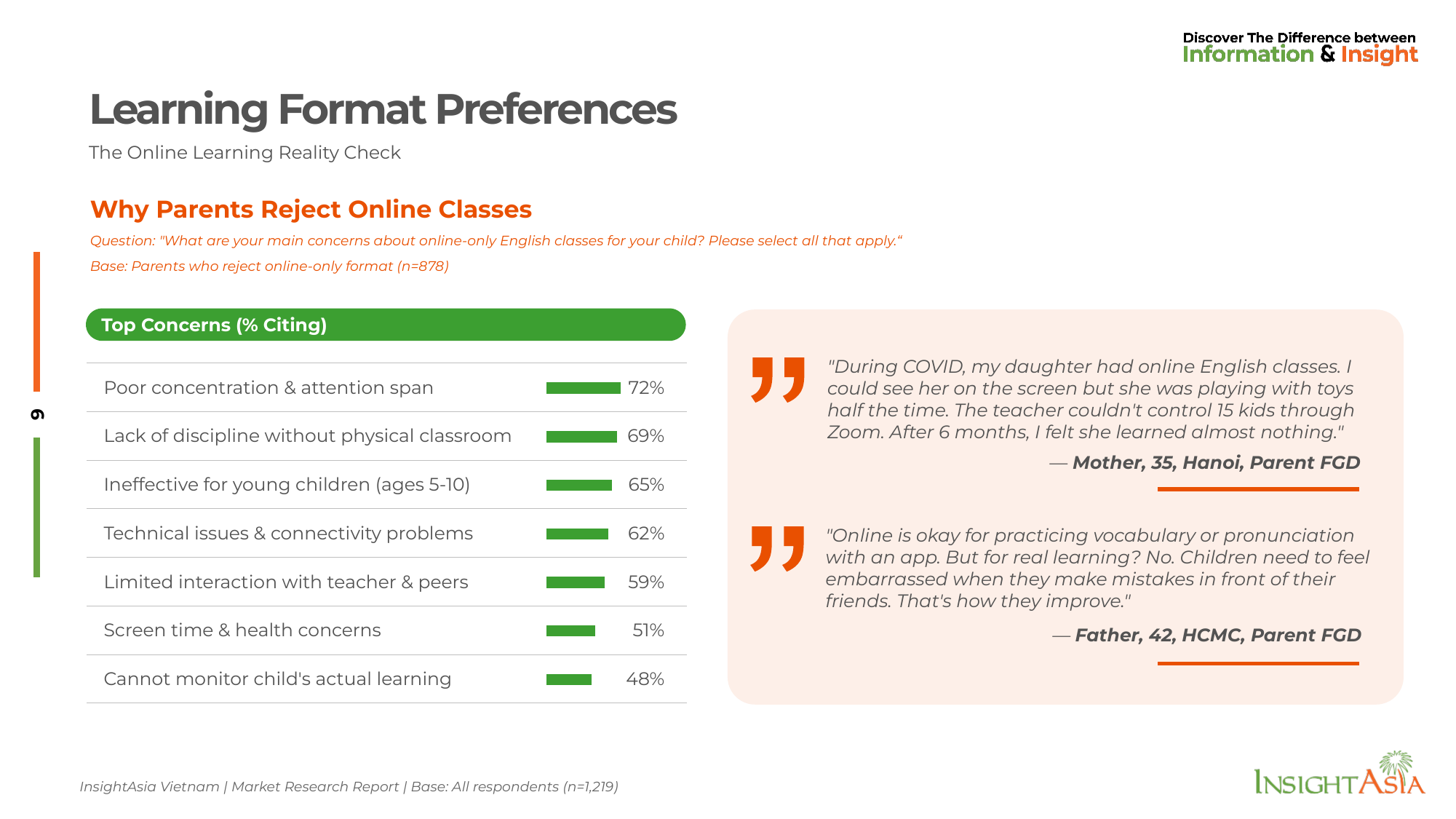

# Learning Format Preferences
The Online Learning Reality Check
Why Parents Reject Online Classes
Question: "What are your main concerns about online-only English classes for your child? Please select all that apply.“
Base: Parents who reject online-only format (n=878)
Top Concerns (% Citing)

"During COVID, my daughter had online English classes. I could see her on the screen but she was playing with toys half the time. The teacher couldn't control 15 kids through Zoom. After 6 months, I felt she learned almost nothing."

| Poor concentration & attention span | 72% |
| --- | --- |
| Lack of discipline without physical classroom | 69% |
| Ineffective for young children (ages 5-10) | 65% |
| Technical issues & connectivity problems | 62% |
| Limited interaction with teacher & peers | 59% |
| Screen time & health concerns | 51% |
| Cannot monitor child's actual learning | 48% |

### Chart

| Category | Series 1 |
|---|---|
|  | 0.48 |
|  | 0.51 |
|  | 0.59 |
|  | 0.62 |
|  | 0.65 |
|  | 0.69 |
|  | 0.72 |
— Mother, 35, Hanoi, Parent FGD

"Online is okay for practicing vocabulary or pronunciation with an app. But for real learning? No. Children need to feel embarrassed when they make mistakes in front of their friends. That's how they improve."

— Father, 42, HCMC, Parent FGD

InsightAsia Vietnam | Market Research Report | Base: All respondents (n=1,219)